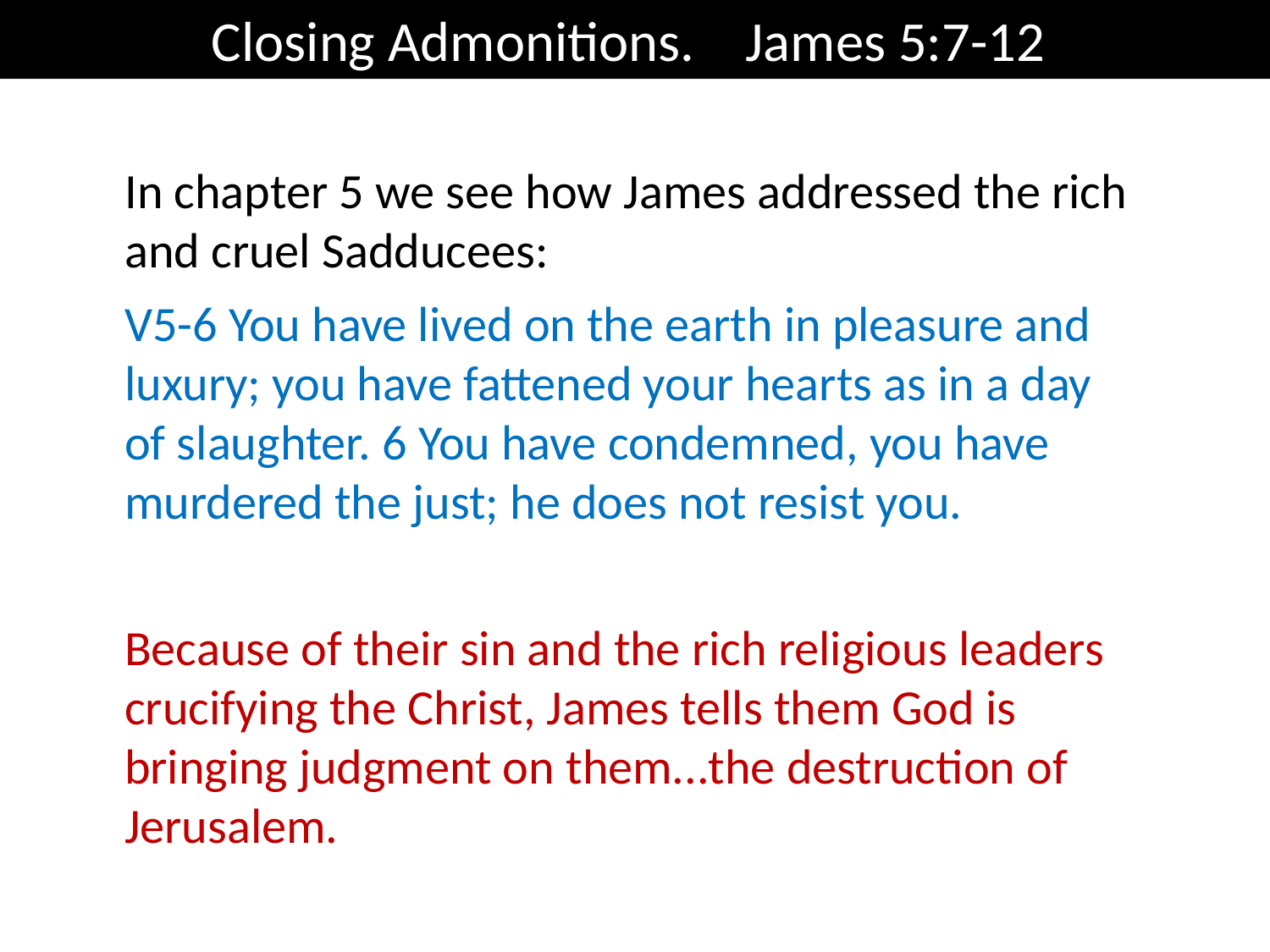

Closing Admonitions.    James 5:7-12
In chapter 5 we see how James addressed the rich and cruel Sadducees:
V5-6 You have lived on the earth in pleasure and luxury; you have fattened your hearts as in a day of slaughter. 6 You have condemned, you have murdered the just; he does not resist you.

Because of their sin and the rich religious leaders crucifying the Christ, James tells them God is bringing judgment on them...the destruction of Jerusalem.